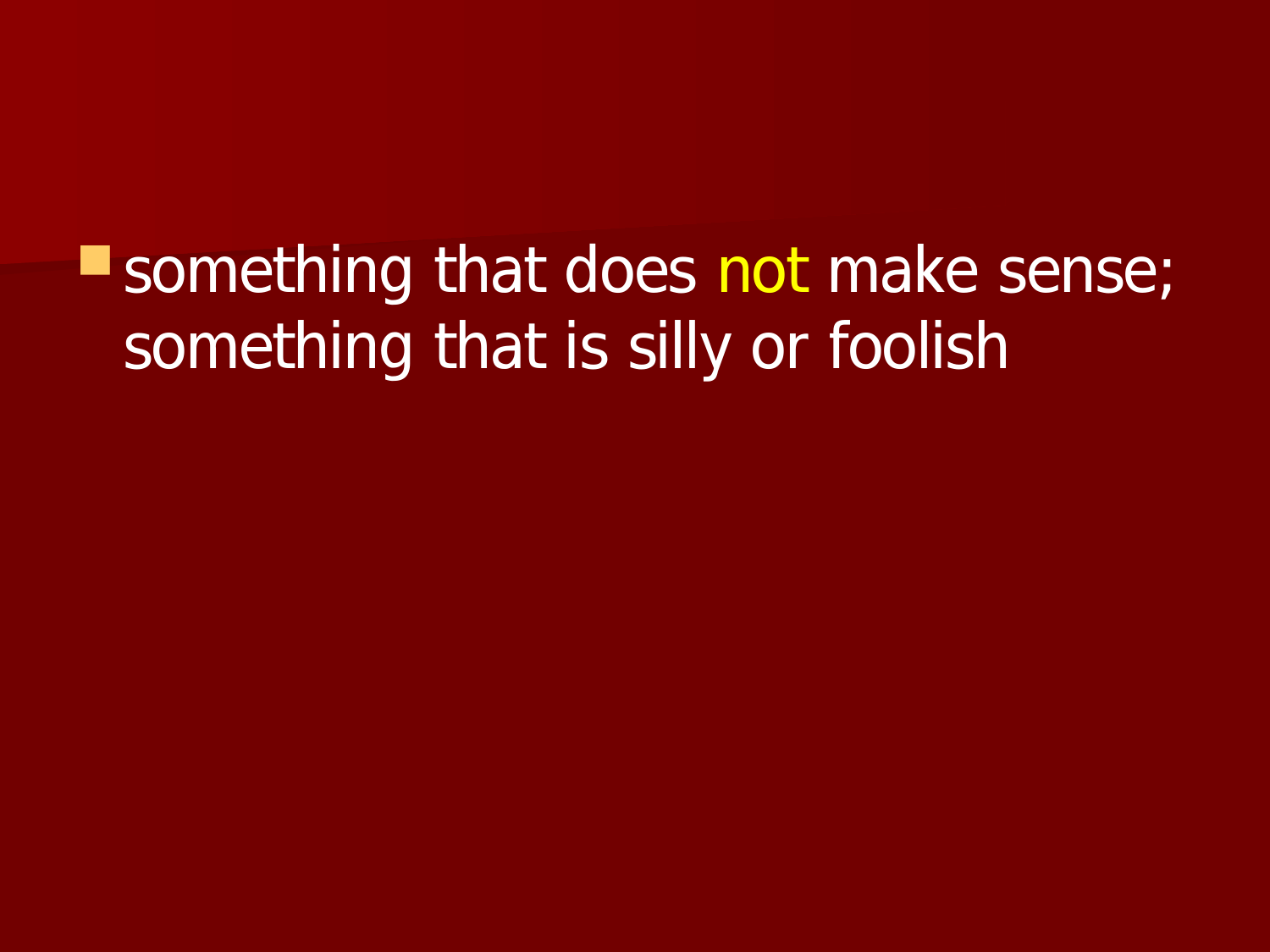

#
something that does not make sense; something that is silly or foolish